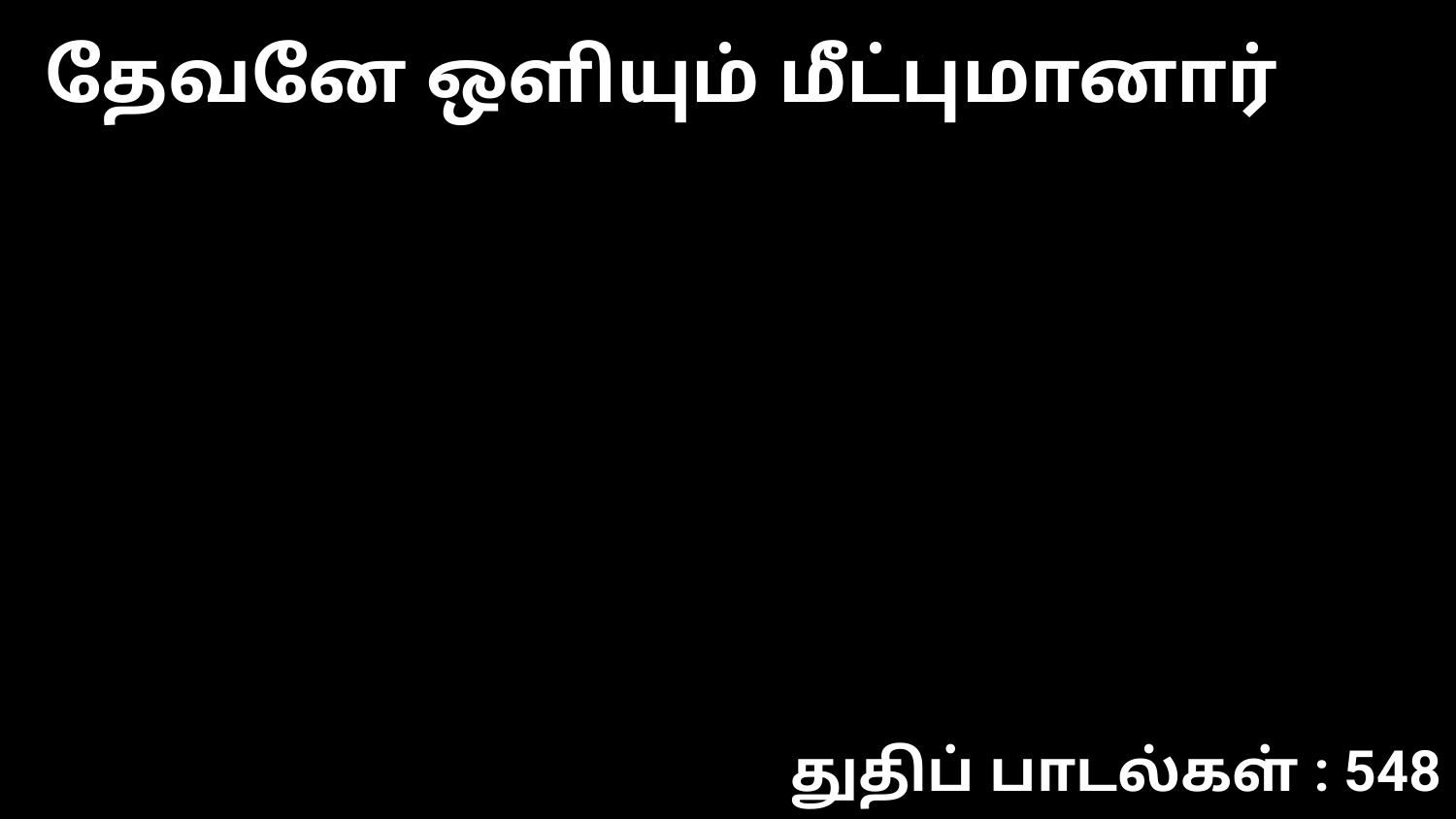

தேவனே ஒளியும் மீட்புமானார்
துதிப் பாடல்கள் : 548